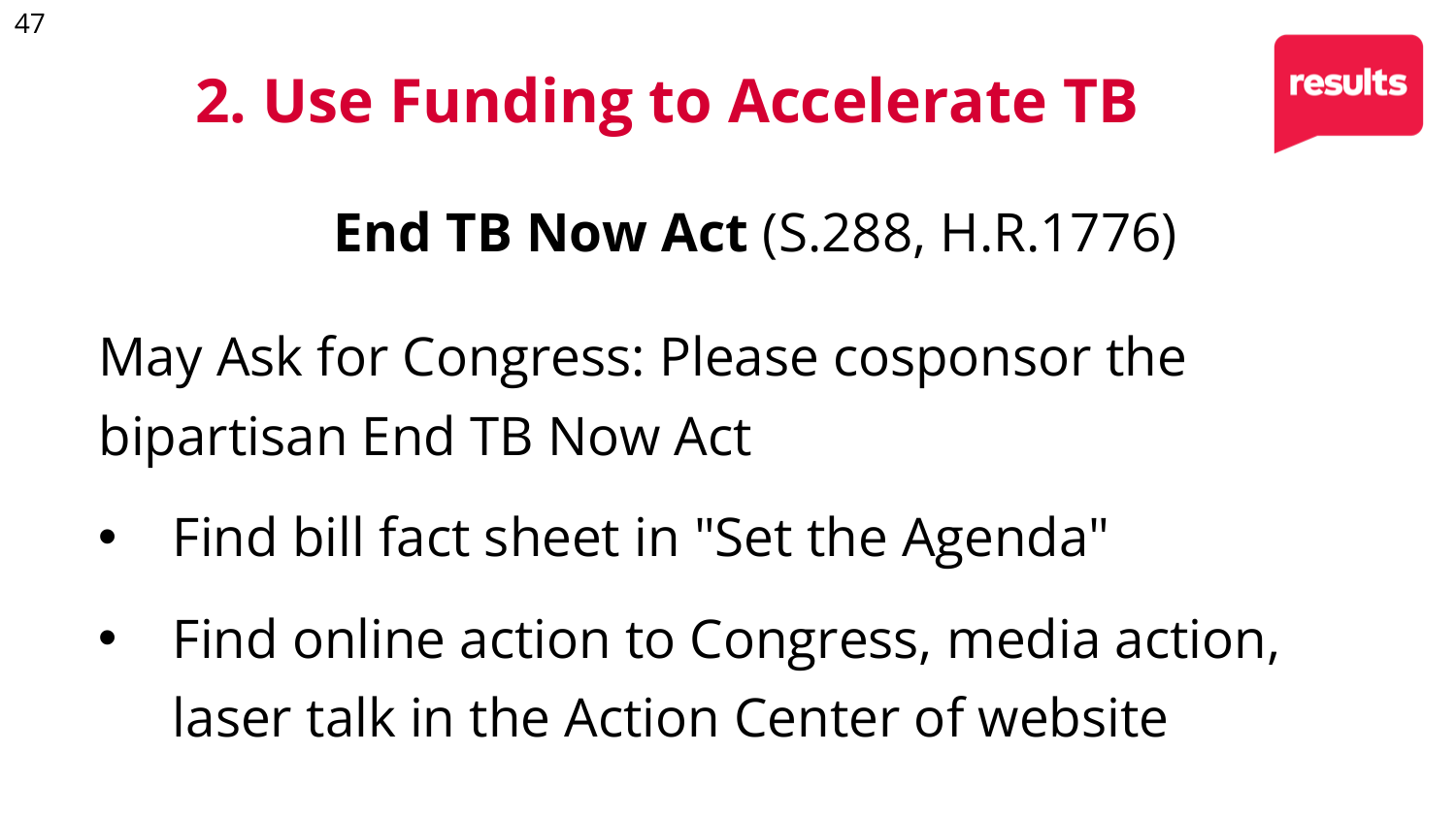

# 2. Use Funding to Accelerate TB
End TB Now Act (S.288, H.R.1776)
May Ask for Congress: Please cosponsor the bipartisan End TB Now Act
Find bill fact sheet in "Set the Agenda"
Find online action to Congress, media action, laser talk in the Action Center of website